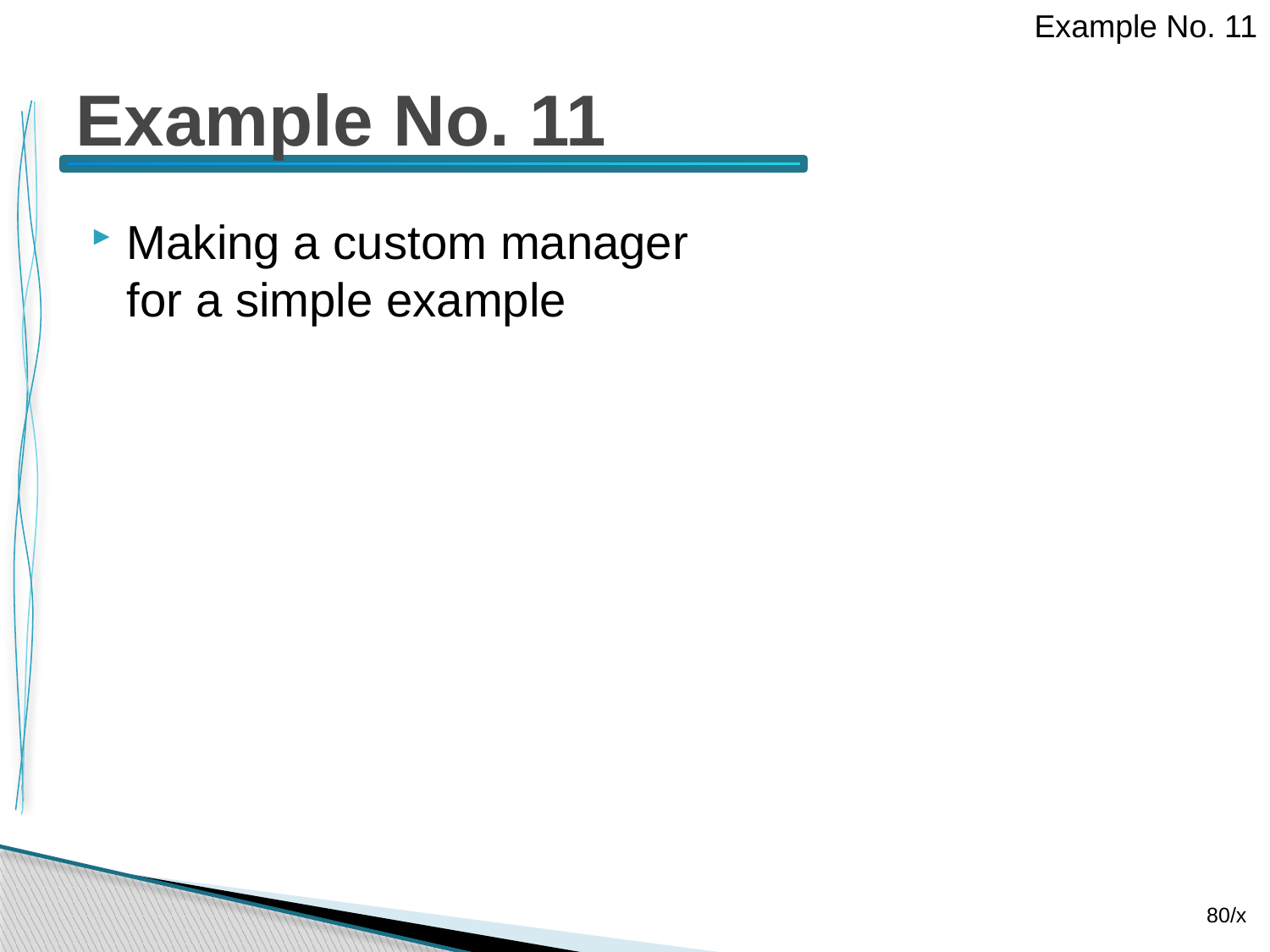

Example No. 11
# Example No. 11
Making a custom manager
for a simple example